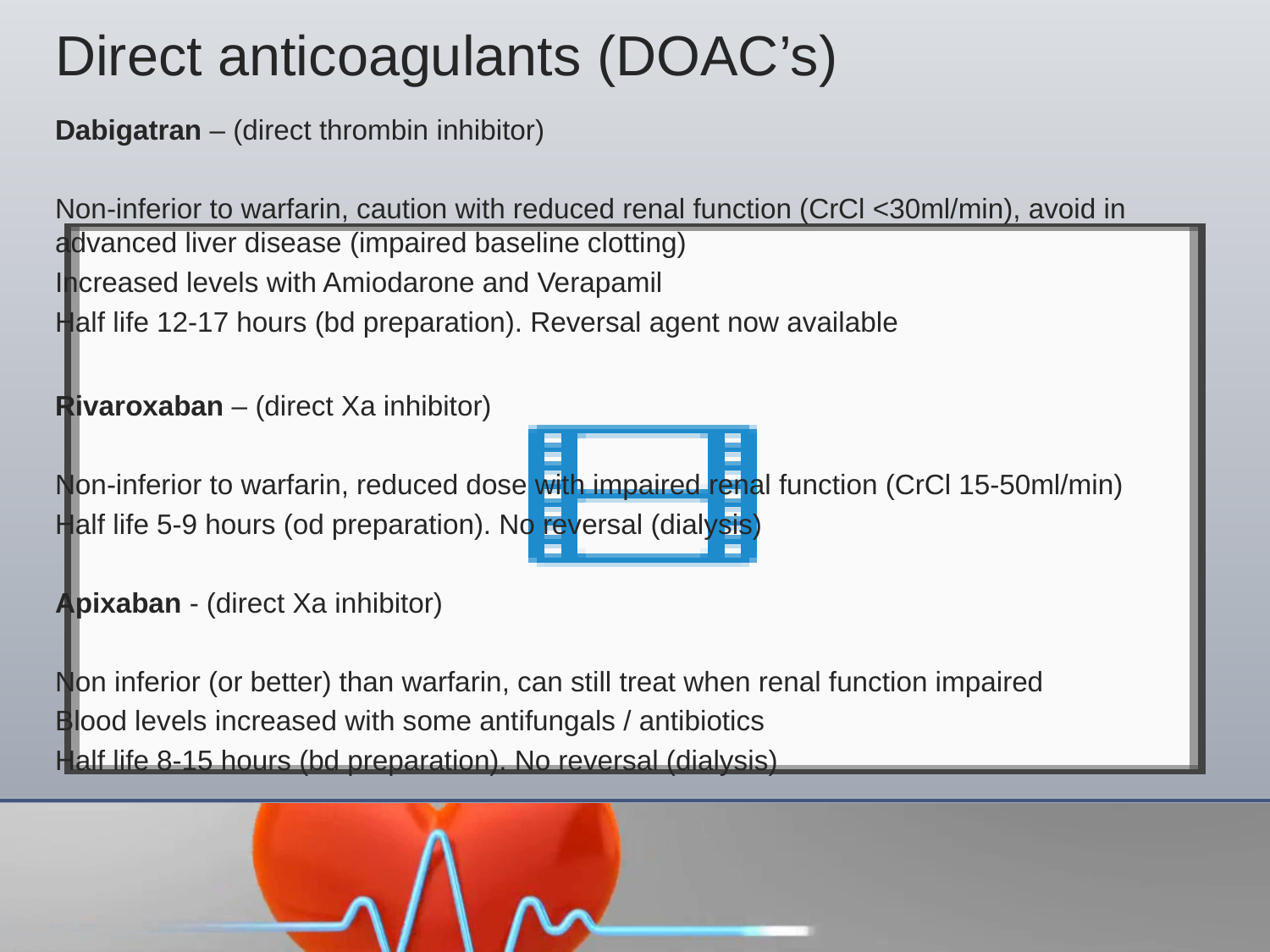

# Direct anticoagulants (DOAC’s)
Dabigatran – (direct thrombin inhibitor)

Non-inferior to warfarin, caution with reduced renal function (CrCl <30ml/min), avoid in advanced liver disease (impaired baseline clotting)
Increased levels with Amiodarone and Verapamil
Half life 12-17 hours (bd preparation). Reversal agent now available

Rivaroxaban – (direct Xa inhibitor)

Non-inferior to warfarin, reduced dose with impaired renal function (CrCl 15-50ml/min)
Half life 5-9 hours (od preparation). No reversal (dialysis)

Apixaban - (direct Xa inhibitor)

Non inferior (or better) than warfarin, can still treat when renal function impaired
Blood levels increased with some antifungals / antibiotics
Half life 8-15 hours (bd preparation). No reversal (dialysis)